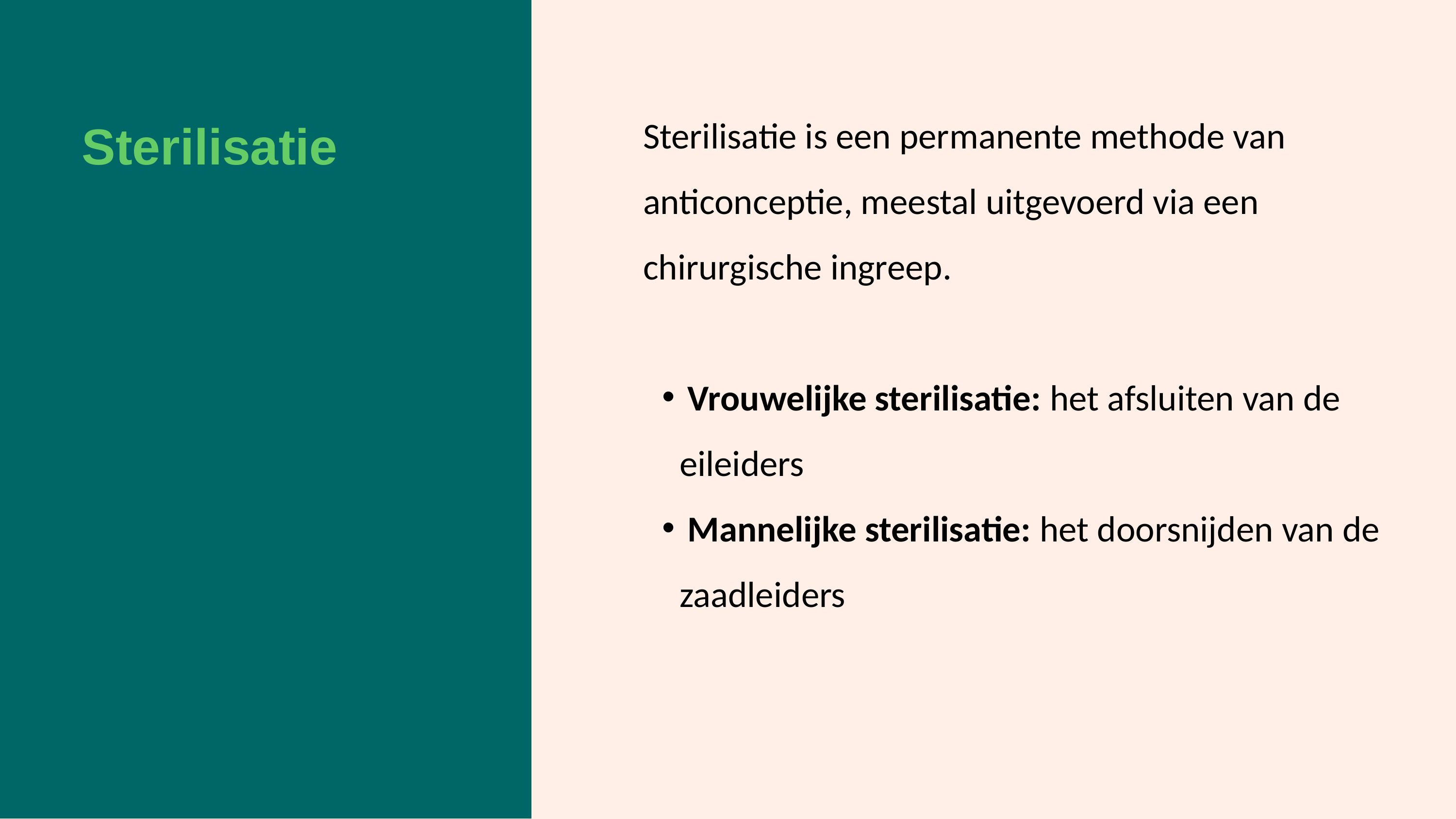

Sterilisatie

Sterilisatie is een permanente methode van anticonceptie, meestal uitgevoerd via een chirurgische ingreep.

 Vrouwelijke sterilisatie: het afsluiten van de eileiders
 Mannelijke sterilisatie: het doorsnijden van de zaadleiders